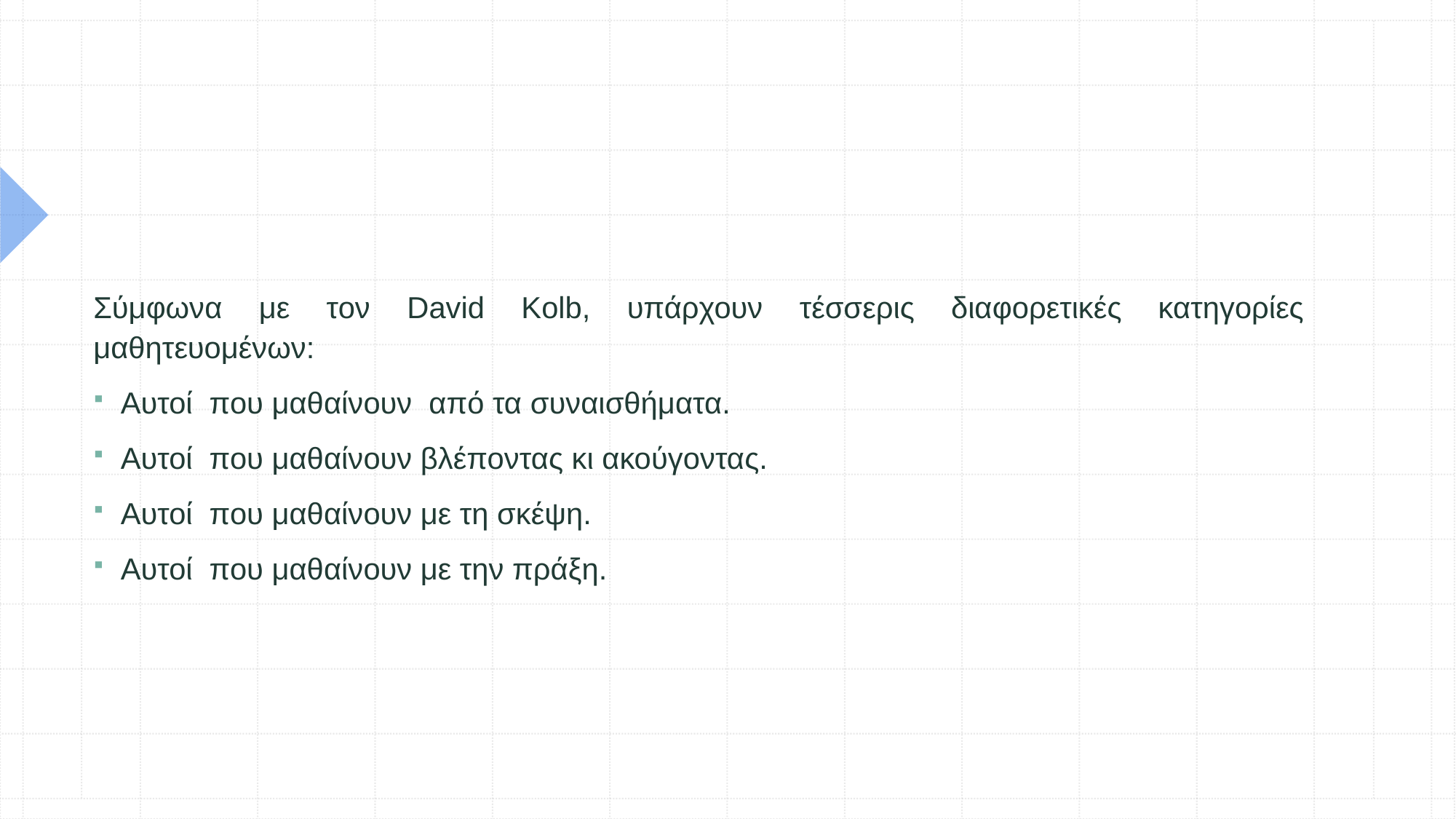

Σύμφωνα με τον David Kolb, υπάρχουν τέσσερις διαφορετικές κατηγορίες μαθητευομένων:
Αυτοί  που μαθαίνουν  από τα συναισθήματα.
Αυτοί  που μαθαίνουν βλέποντας κι ακούγοντας.
Αυτοί  που μαθαίνουν με τη σκέψη.
Αυτοί  που μαθαίνουν με την πράξη.